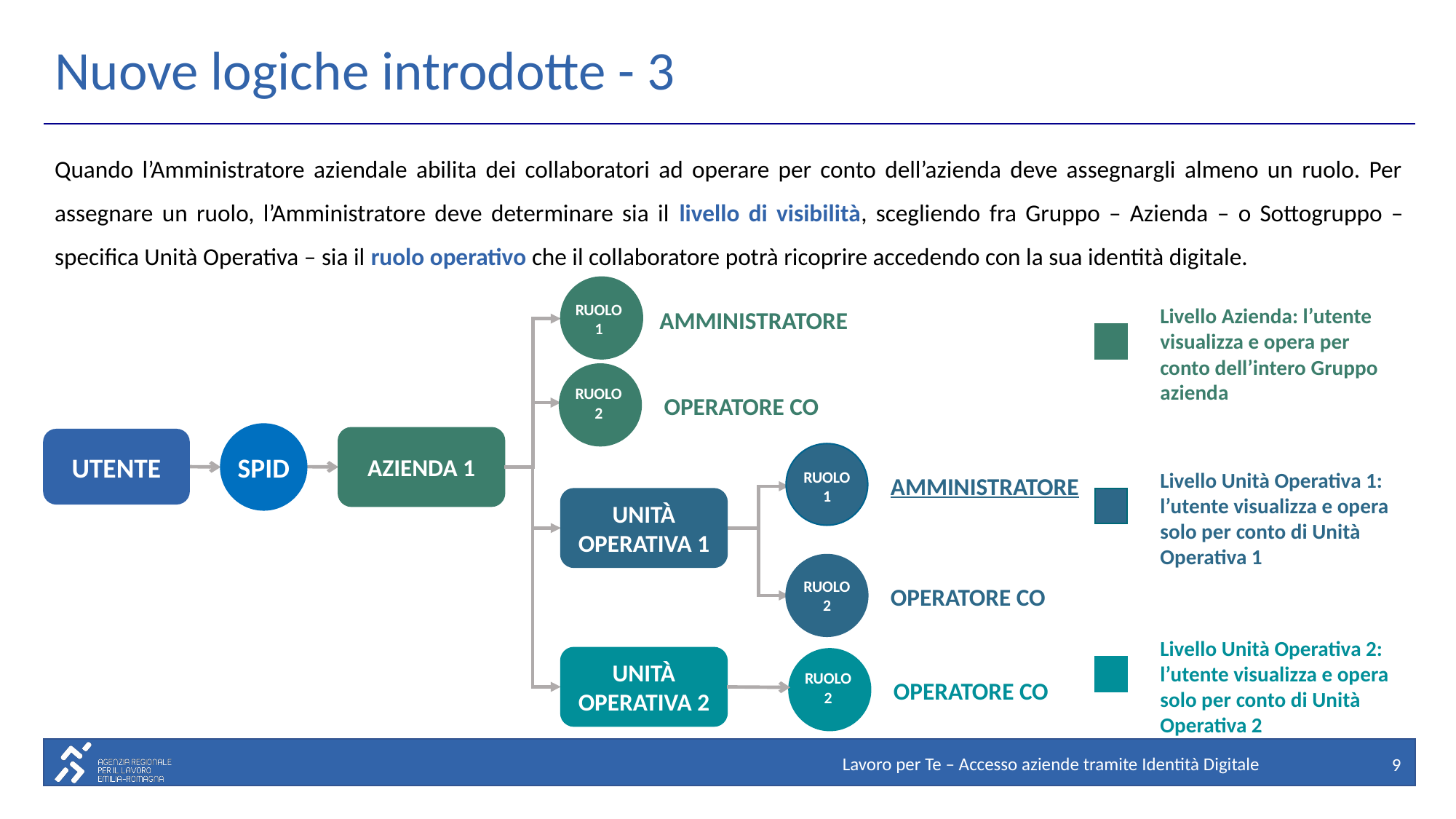

# Nuove logiche introdotte - 3
Quando l’Amministratore aziendale abilita dei collaboratori ad operare per conto dell’azienda deve assegnargli almeno un ruolo. Per assegnare un ruolo, l’Amministratore deve determinare sia il livello di visibilità, scegliendo fra Gruppo – Azienda – o Sottogruppo – specifica Unità Operativa – sia il ruolo operativo che il collaboratore potrà ricoprire accedendo con la sua identità digitale.

RUOLO 1
Livello Azienda: l’utente visualizza e opera per conto dell’intero Gruppo azienda
AMMINISTRATORE

RUOLO 2
OPERATORE CO

SPID
AZIENDA 1
UTENTE

RUOLO 1
AMMINISTRATORE

RUOLO 2
OPERATORE CO
Livello Unità Operativa 1: l’utente visualizza e opera solo per conto di Unità Operativa 1

UNITÀ OPERATIVA 1
Livello Unità Operativa 2: l’utente visualizza e opera solo per conto di Unità Operativa 2
UNITÀ OPERATIVA 2

RUOLO 2
OPERATORE CO
Lavoro per Te – Accesso aziende tramite Identità Digitale
9